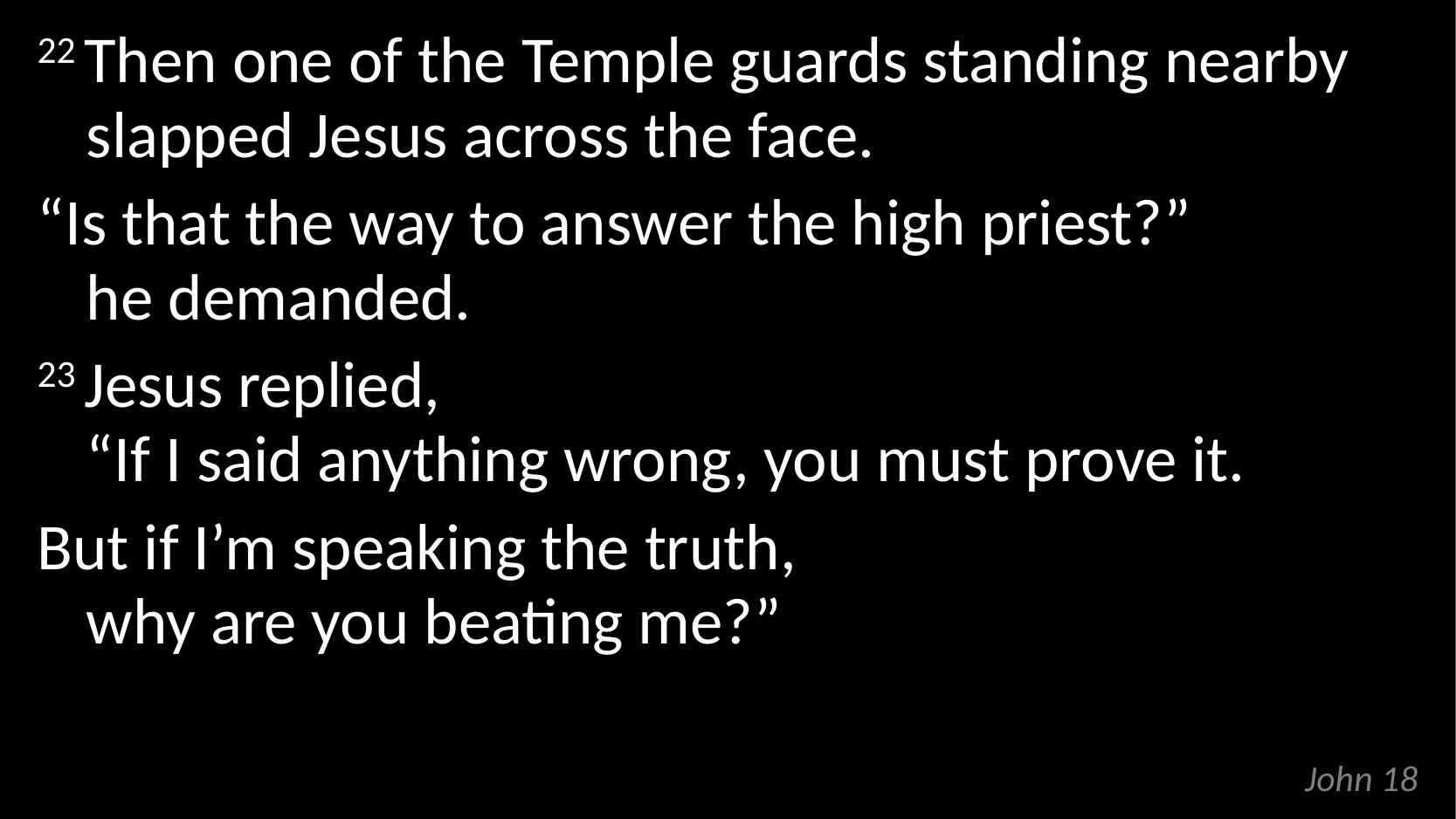

22 Then one of the Temple guards standing nearby slapped Jesus across the face.
“Is that the way to answer the high priest?”
he demanded.
23 Jesus replied,
“If I said anything wrong, you must prove it.
But if I’m speaking the truth,
why are you beating me?”
# John 18